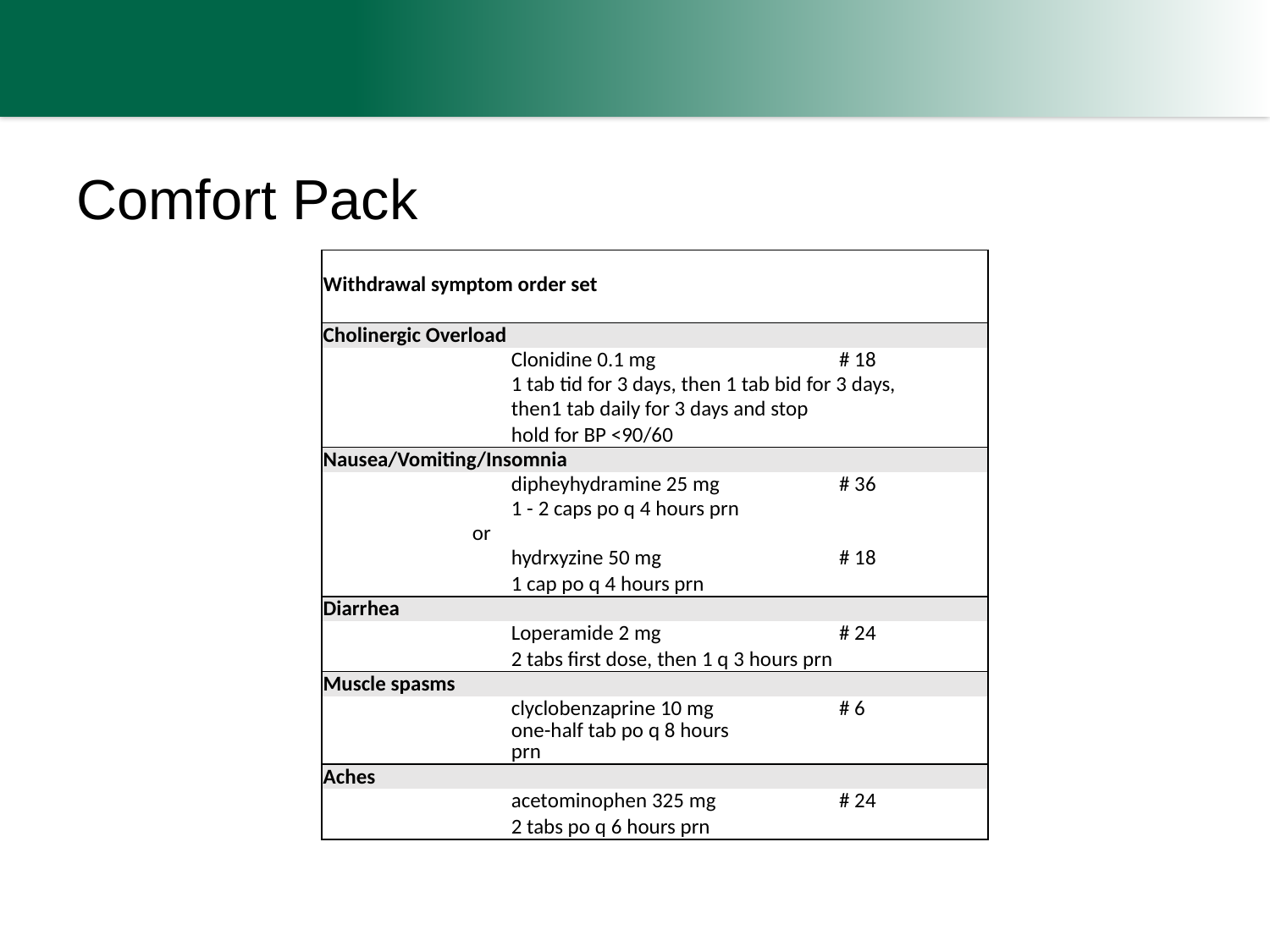

# Comfort Pack
|  |  |  |  |  |  |  |  |
| --- | --- | --- | --- | --- | --- | --- | --- |
| Withdrawal symptom order set |  |  |  |  |  |  |  |
|  |  |  |  |  |  |  |  |
| Cholinergic Overload |  |  |  |  |  |  |  |
|  |  |  |  | Clonidine 0.1 mg |  | # 18 |  |
|  |  |  |  | 1 tab tid for 3 days, then 1 tab bid for 3 days, |  |  |  |
|  |  |  |  | then1 tab daily for 3 days and stop |  |  |  |
|  |  |  |  | hold for BP <90/60 |  |  |  |
| Nausea/Vomiting/Insomnia |  |  |  |  |  |  |  |
|  |  |  |  | dipheyhydramine 25 mg |  | # 36 |  |
|  |  |  |  | 1 - 2 caps po q 4 hours prn |  |  |  |
|  |  |  | or |  |  |  |  |
|  |  |  |  | hydrxyzine 50 mg |  | # 18 |  |
|  |  |  |  | 1 cap po q 4 hours prn |  |  |  |
| Diarrhea |  |  |  |  |  |  |  |
|  |  |  |  | Loperamide 2 mg |  | # 24 |  |
|  |  |  |  | 2 tabs first dose, then 1 q 3 hours prn |  |  |  |
| Muscle spasms |  |  |  |  |  |  |  |
|  |  |  |  | clyclobenzaprine 10 mg |  | # 6 |  |
|  |  |  |  | one-half tab po q 8 hours prn |  |  |  |
| Aches |  |  |  |  |  |  |  |
|  |  |  |  | acetominophen 325 mg |  | # 24 |  |
|  |  |  |  | 2 tabs po q 6 hours prn |  |  |  |